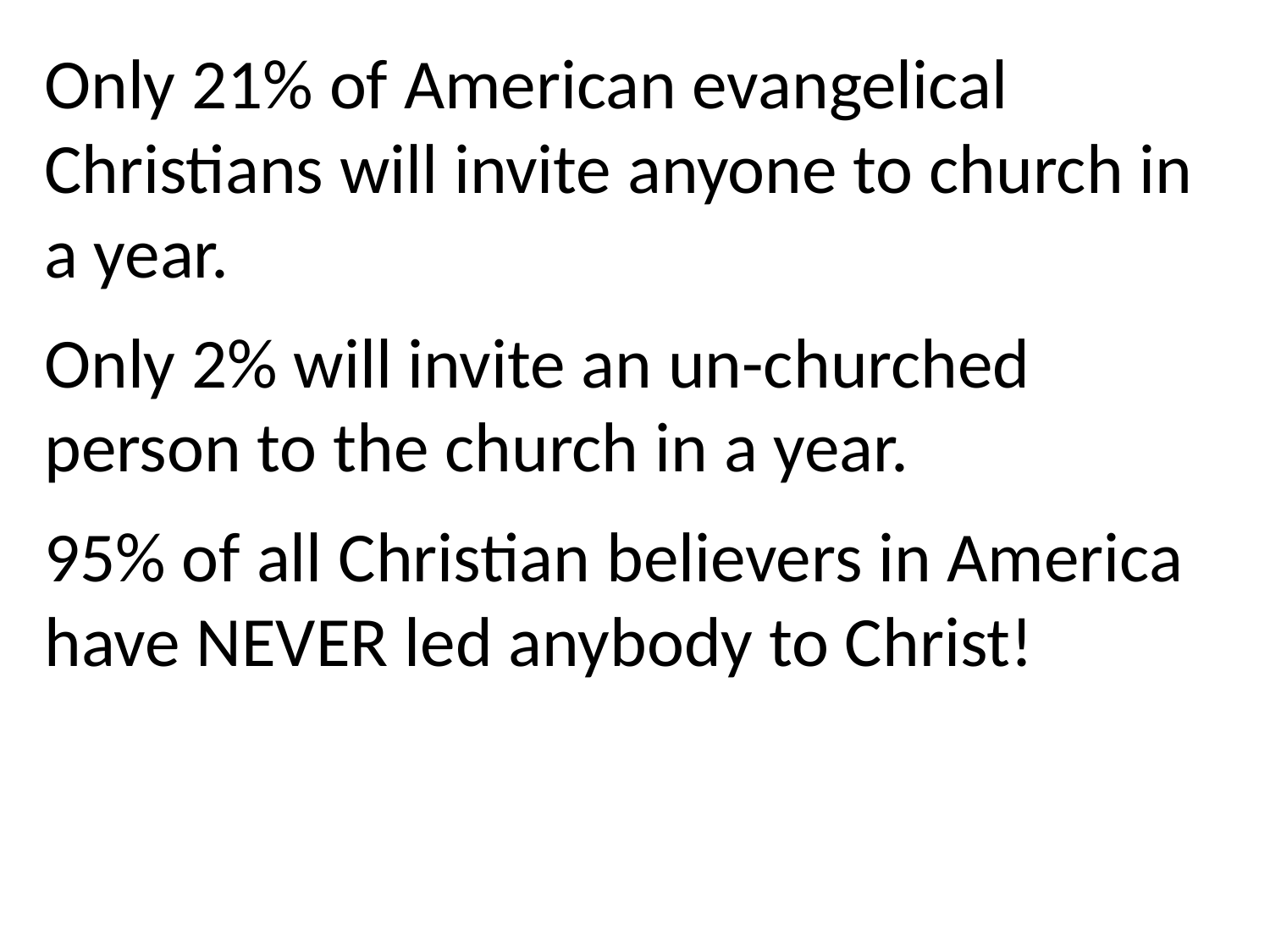

Only 21% of American evangelical Christians will invite anyone to church in a year.

Only 2% will invite an un-churched person to the church in a year.

95% of all Christian believers in America have NEVER led anybody to Christ!